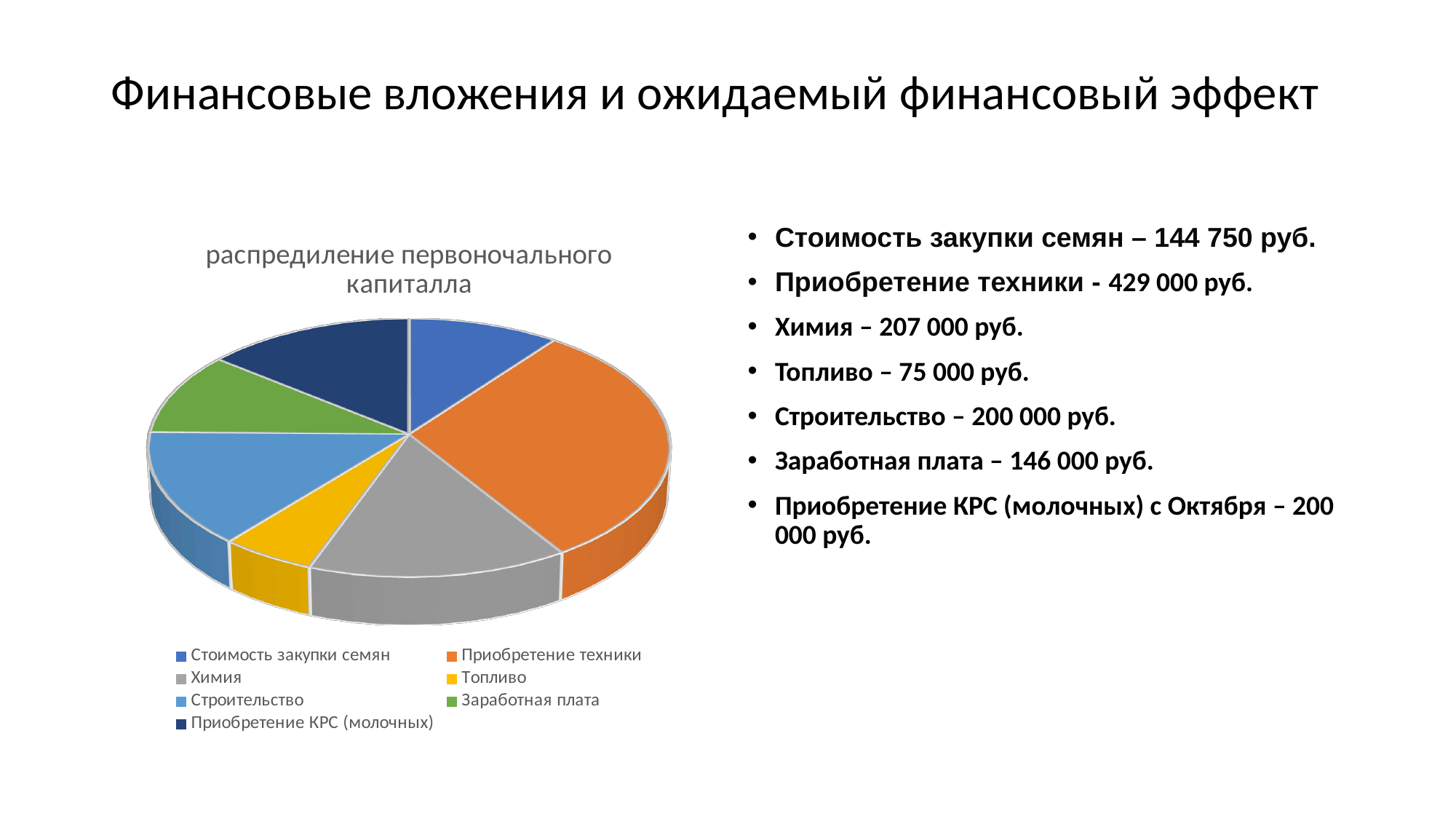

# Финансовые вложения и ожидаемый финансовый эффект

[unsupported chart]

Стоимость закупки семян – 144 750 руб.
Приобретение техники - 429 000 руб.
Химия – 207 000 руб.
Топливо – 75 000 руб.
Строительство – 200 000 руб.
Заработная плата – 146 000 руб.
Приобретение КРС (молочных) с Октября – 200 000 руб.